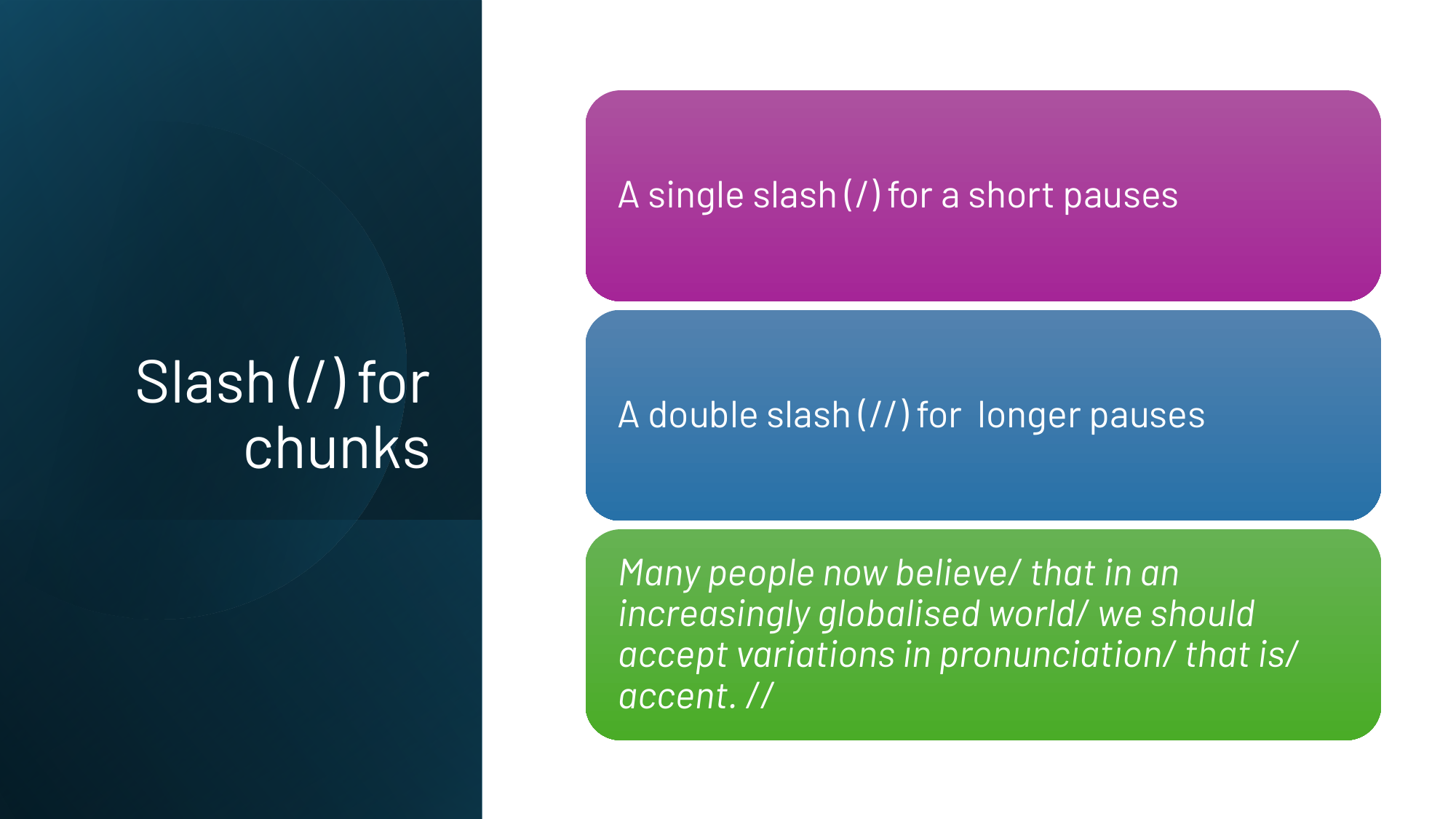

A single slash (/) for a short pauses
A double slash (//) for  longer pauses
Many people now believe/ that in an increasingly globalised world/ we should accept variations in pronunciation/ that is/ accent. //

# Slash (/) for chunks